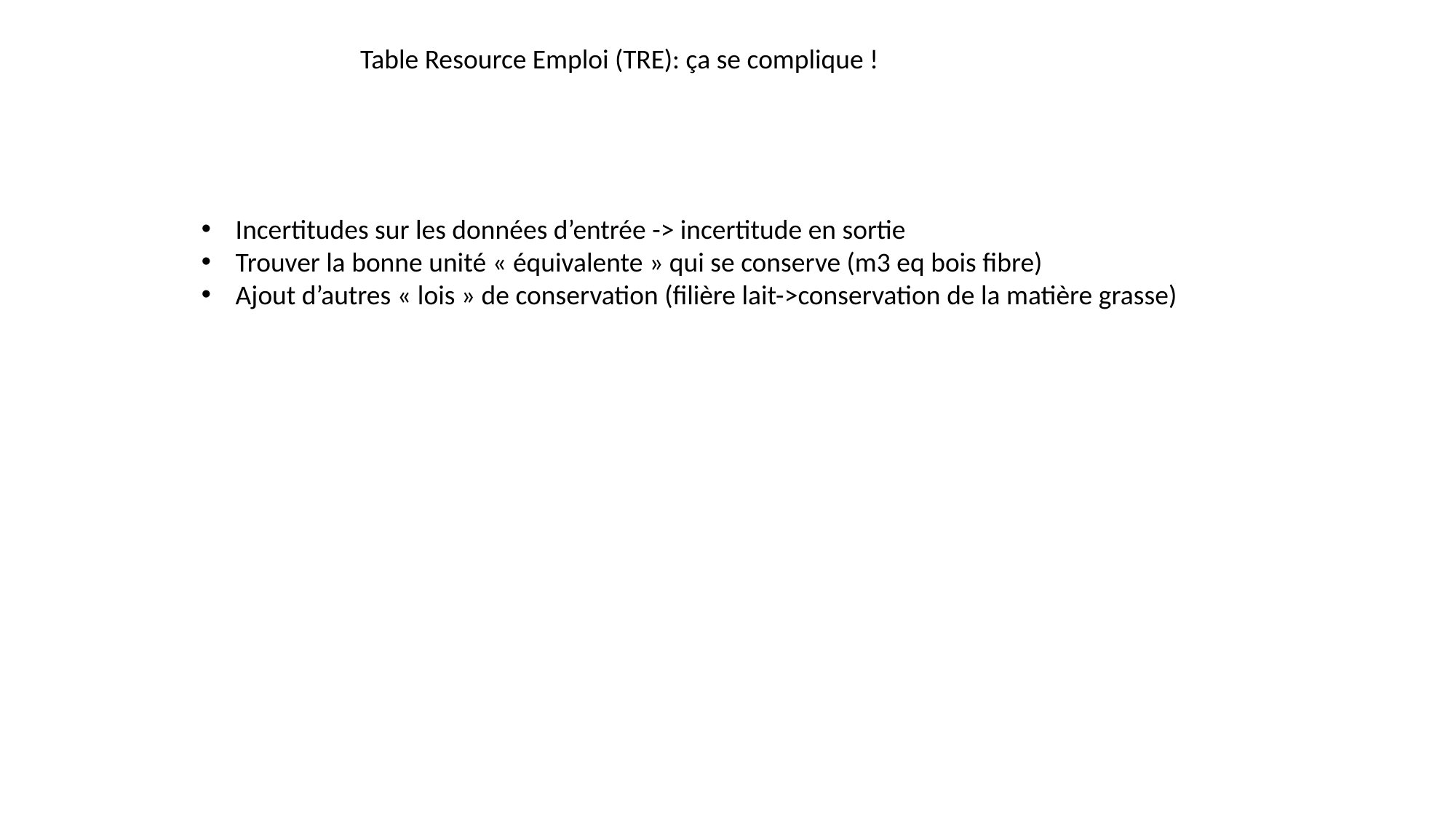

Table Resource Emploi (TRE): ça se complique !
Incertitudes sur les données d’entrée -> incertitude en sortie
Trouver la bonne unité « équivalente » qui se conserve (m3 eq bois fibre)
Ajout d’autres « lois » de conservation (filière lait->conservation de la matière grasse)